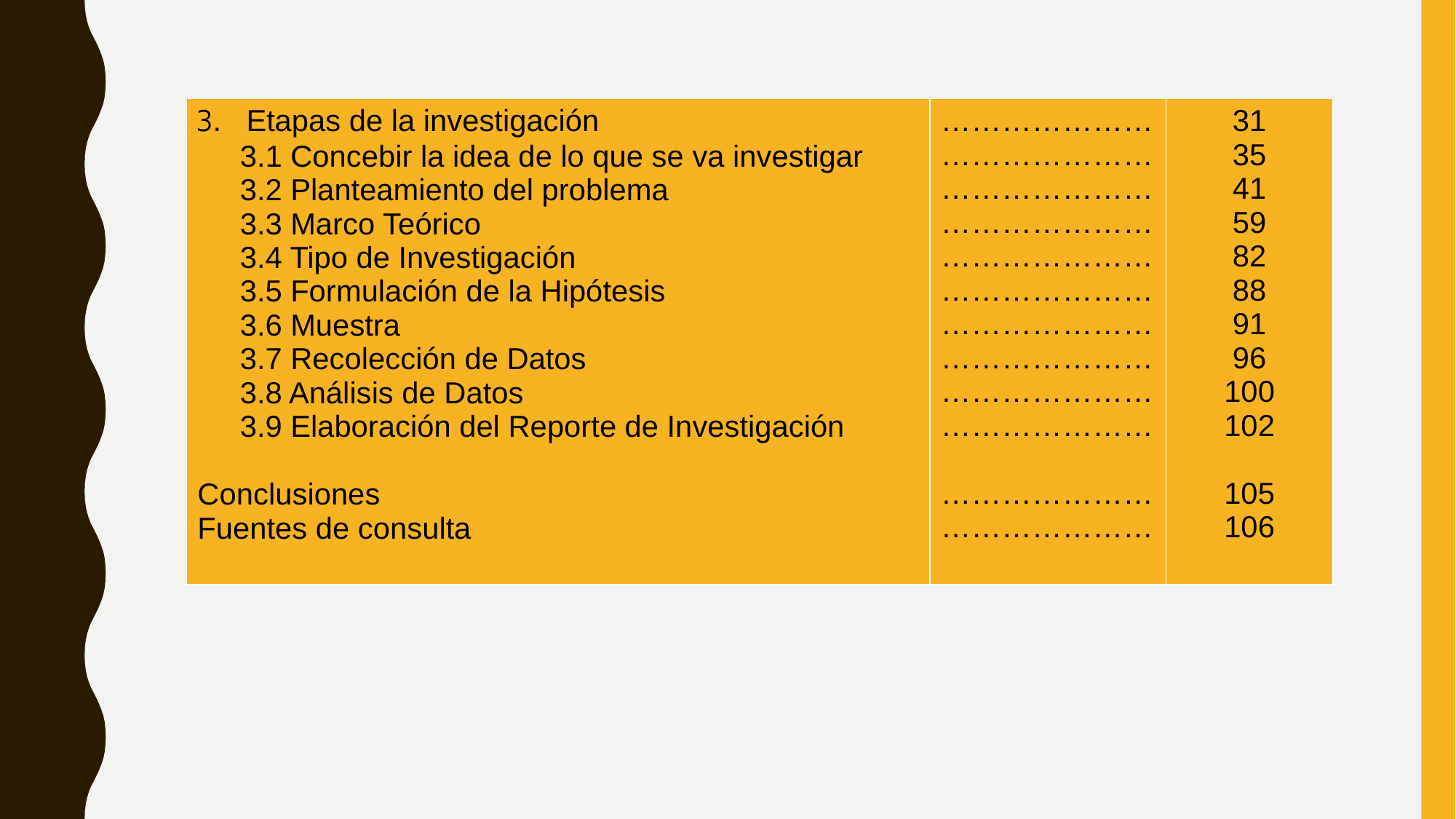

| 3. Etapas de la investigación 3.1 Concebir la idea de lo que se va investigar 3.2 Planteamiento del problema 3.3 Marco Teórico 3.4 Tipo de Investigación 3.5 Formulación de la Hipótesis 3.6 Muestra 3.7 Recolección de Datos 3.8 Análisis de Datos 3.9 Elaboración del Reporte de Investigación Conclusiones Fuentes de consulta | ………………… ………………… ………………… ………………… ………………… ………………… ………………… ………………… ………………… ………………… ………………… ………………… | 31 35 41 59 82 88 91 96 100 102 105 106 |
| --- | --- | --- |